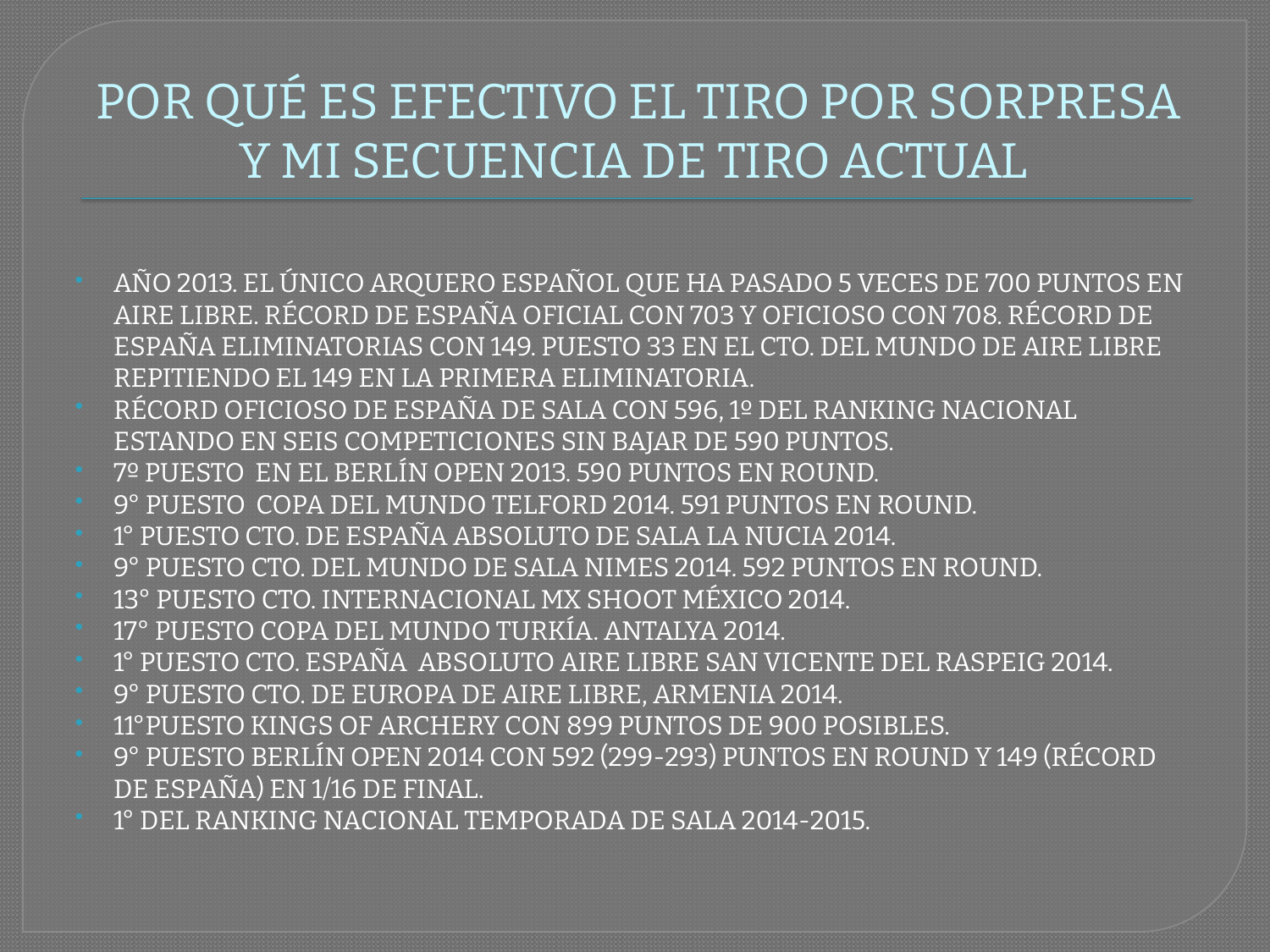

# POR QUÉ ES EFECTIVO EL TIRO POR SORPRESA Y MI SECUENCIA DE TIRO ACTUAL

AÑO 2013. EL ÚNICO ARQUERO ESPAÑOL QUE HA PASADO 5 VECES DE 700 PUNTOS EN AIRE LIBRE. RÉCORD DE ESPAÑA OFICIAL CON 703 Y OFICIOSO CON 708. RÉCORD DE ESPAÑA ELIMINATORIAS CON 149. PUESTO 33 EN EL CTO. DEL MUNDO DE AIRE LIBRE REPITIENDO EL 149 EN LA PRIMERA ELIMINATORIA.
RÉCORD OFICIOSO DE ESPAÑA DE SALA CON 596, 1º DEL RANKING NACIONAL ESTANDO EN SEIS COMPETICIONES SIN BAJAR DE 590 PUNTOS.
7º PUESTO  EN EL BERLÍN OPEN 2013. 590 PUNTOS EN ROUND.
9° PUESTO  COPA DEL MUNDO TELFORD 2014. 591 PUNTOS EN ROUND.
1° PUESTO CTO. DE ESPAÑA ABSOLUTO DE SALA LA NUCIA 2014.
9° PUESTO CTO. DEL MUNDO DE SALA NIMES 2014. 592 PUNTOS EN ROUND.
13° PUESTO CTO. INTERNACIONAL MX SHOOT MÉXICO 2014.
17° PUESTO COPA DEL MUNDO TURKÍA. ANTALYA 2014.
1° PUESTO CTO. ESPAÑA  ABSOLUTO AIRE LIBRE SAN VICENTE DEL RASPEIG 2014.
9° PUESTO CTO. DE EUROPA DE AIRE LIBRE, ARMENIA 2014.
11°PUESTO KINGS OF ARCHERY CON 899 PUNTOS DE 900 POSIBLES.
9° PUESTO BERLÍN OPEN 2014 CON 592 (299-293) PUNTOS EN ROUND Y 149 (RÉCORD DE ESPAÑA) EN 1/16 DE FINAL.
1° DEL RANKING NACIONAL TEMPORADA DE SALA 2014-2015.